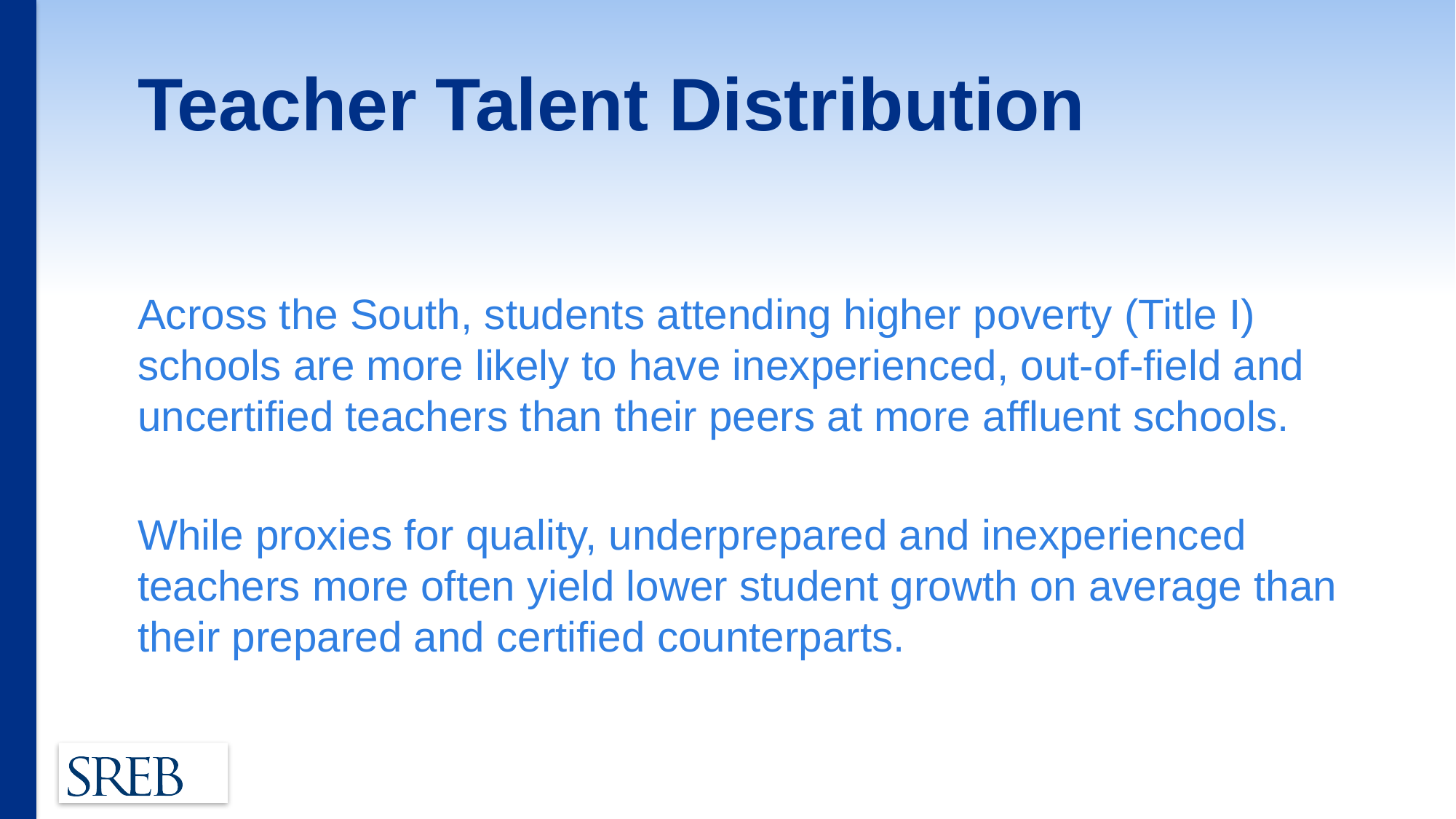

# Teacher Talent Distribution
Across the South, students attending higher poverty (Title I) schools are more likely to have inexperienced, out-of-field and uncertified teachers than their peers at more affluent schools.

While proxies for quality, underprepared and inexperienced teachers more often yield lower student growth on average than their prepared and certified counterparts.